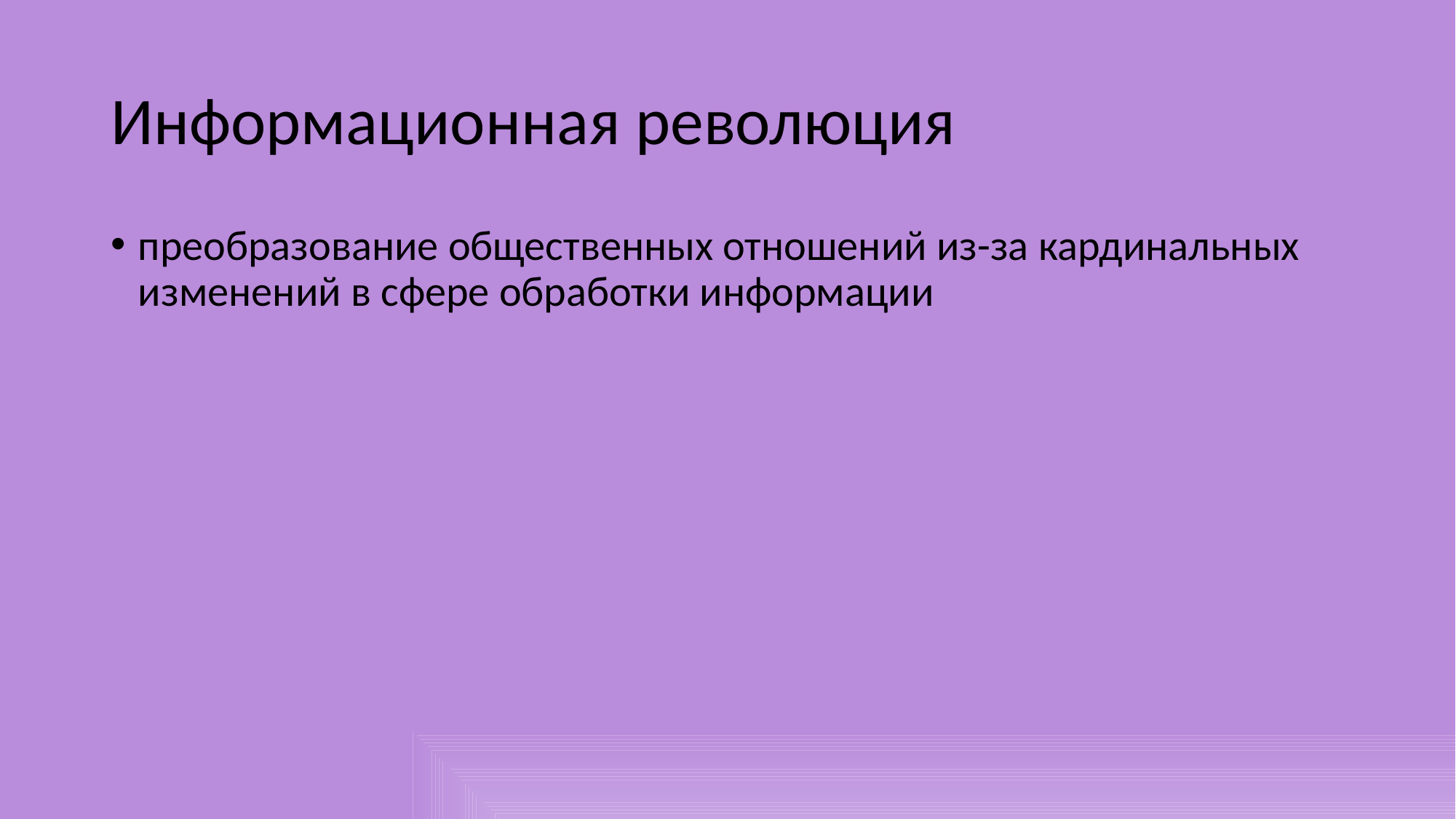

# Информационная революция
преобразование общественных отношений из-за кардинальных изменений в сфере обработки информации